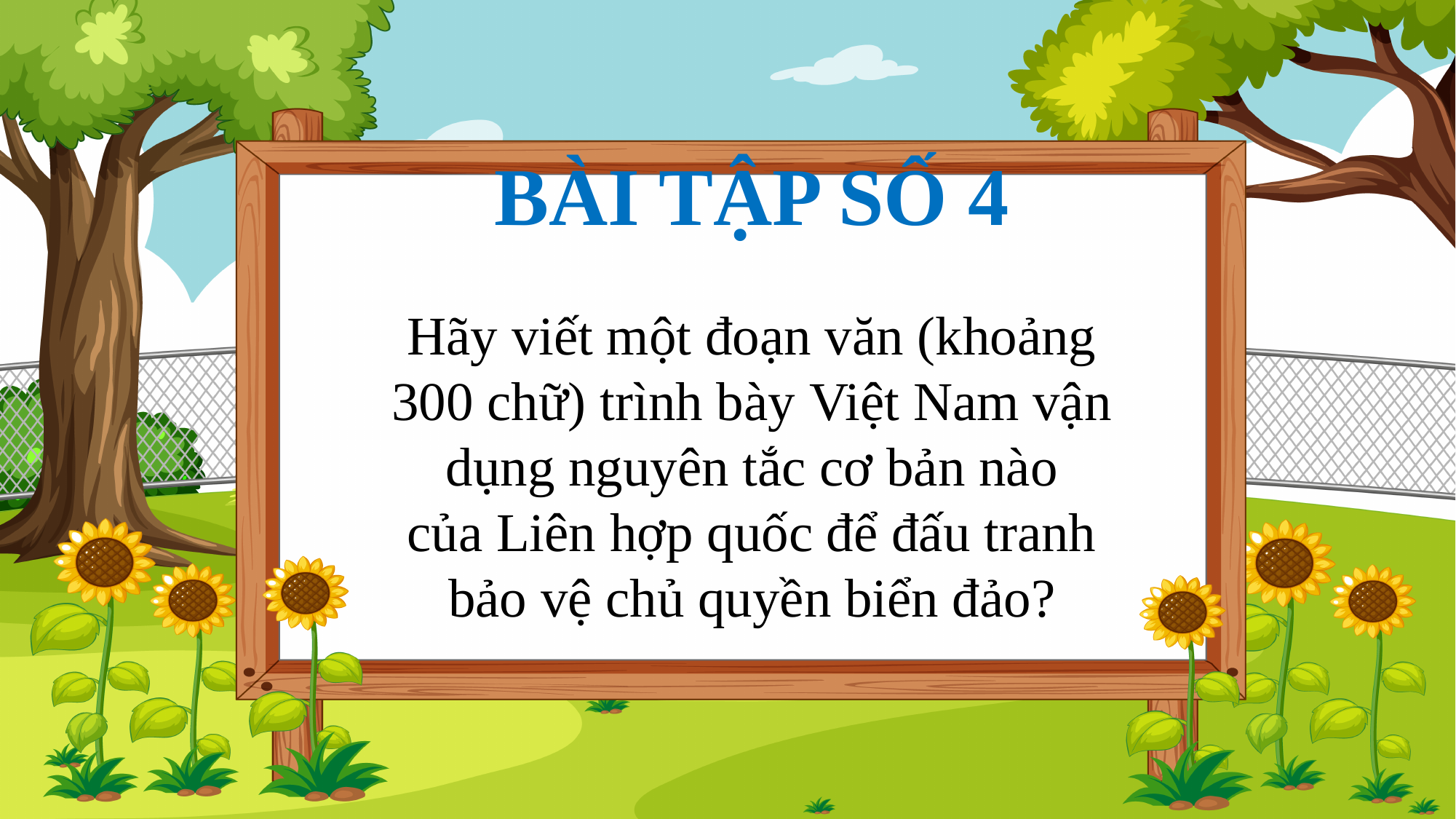

Quý thầy cô có nhu cầu về các bài giảng PowerPoint và giáo án word lịch sử từ khối 6-12.
Vui lòng liên hệ số điện thoại 0981457911 (cũng là số Zalo).
Ngoài ra còn hỗ trợ về SKKN, biện pháp thi GVG và thao giảng, chuyên đề.
Page: https://www.facebook.com/groups/baigianglichsu
BÀI TẬP SỐ 4
Hãy viết một đoạn văn (khoảng 300 chữ) trình bày Việt Nam vận dụng nguyên tắc cơ bản nào của Liên hợp quốc để đấu tranh bảo vệ chủ quyền biển đảo?